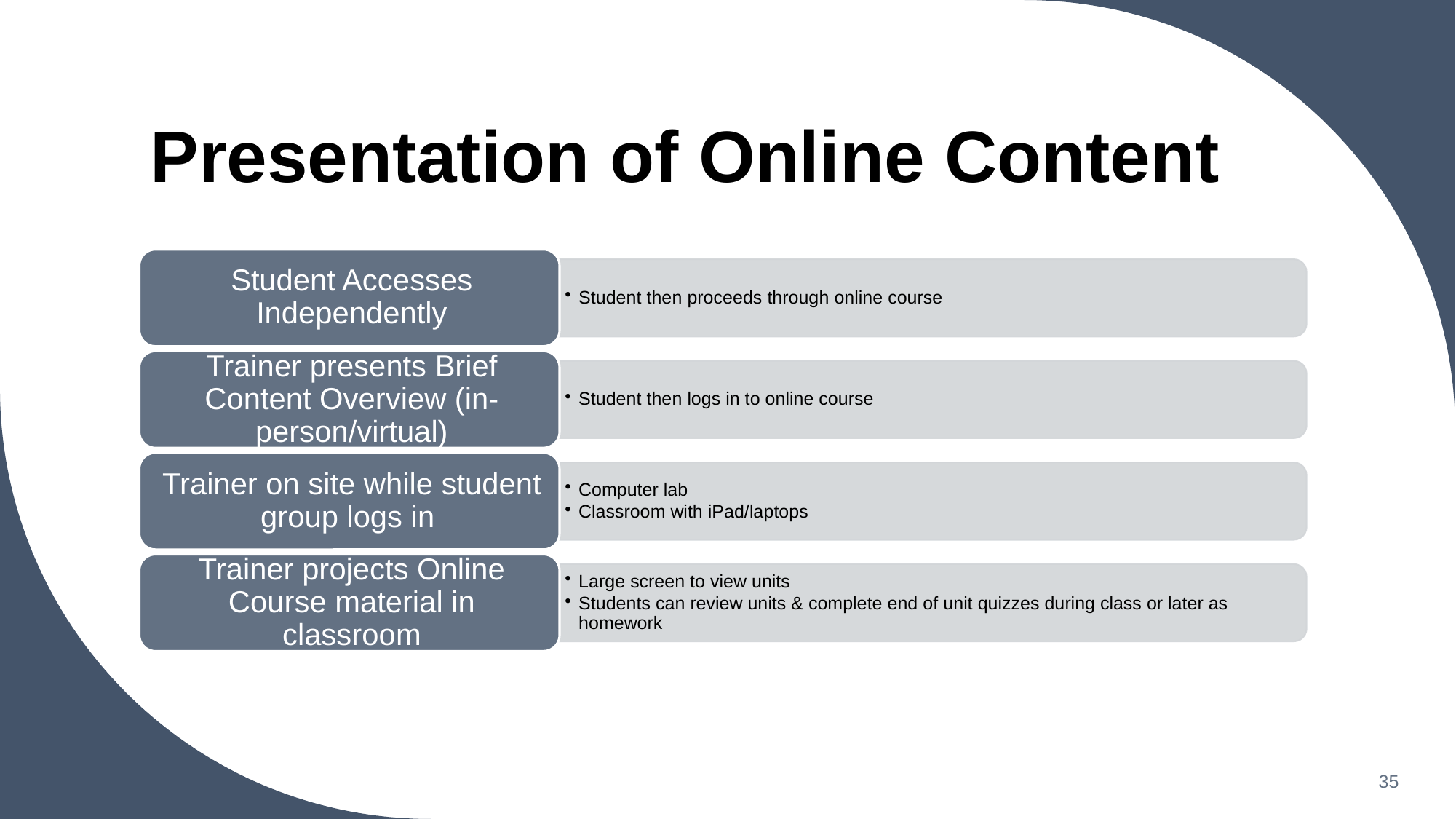

# Presentation of Online Content
Student then proceeds through online course
Student Accesses Independently
Student then logs in to online course
Trainer presents Brief Content Overview (in-person/virtual)
Computer lab
Classroom with iPad/laptops
Trainer on site while student group logs in
Large screen to view units
Students can review units & complete end of unit quizzes during class or later as homework
Trainer projects Online Course material in classroom
35